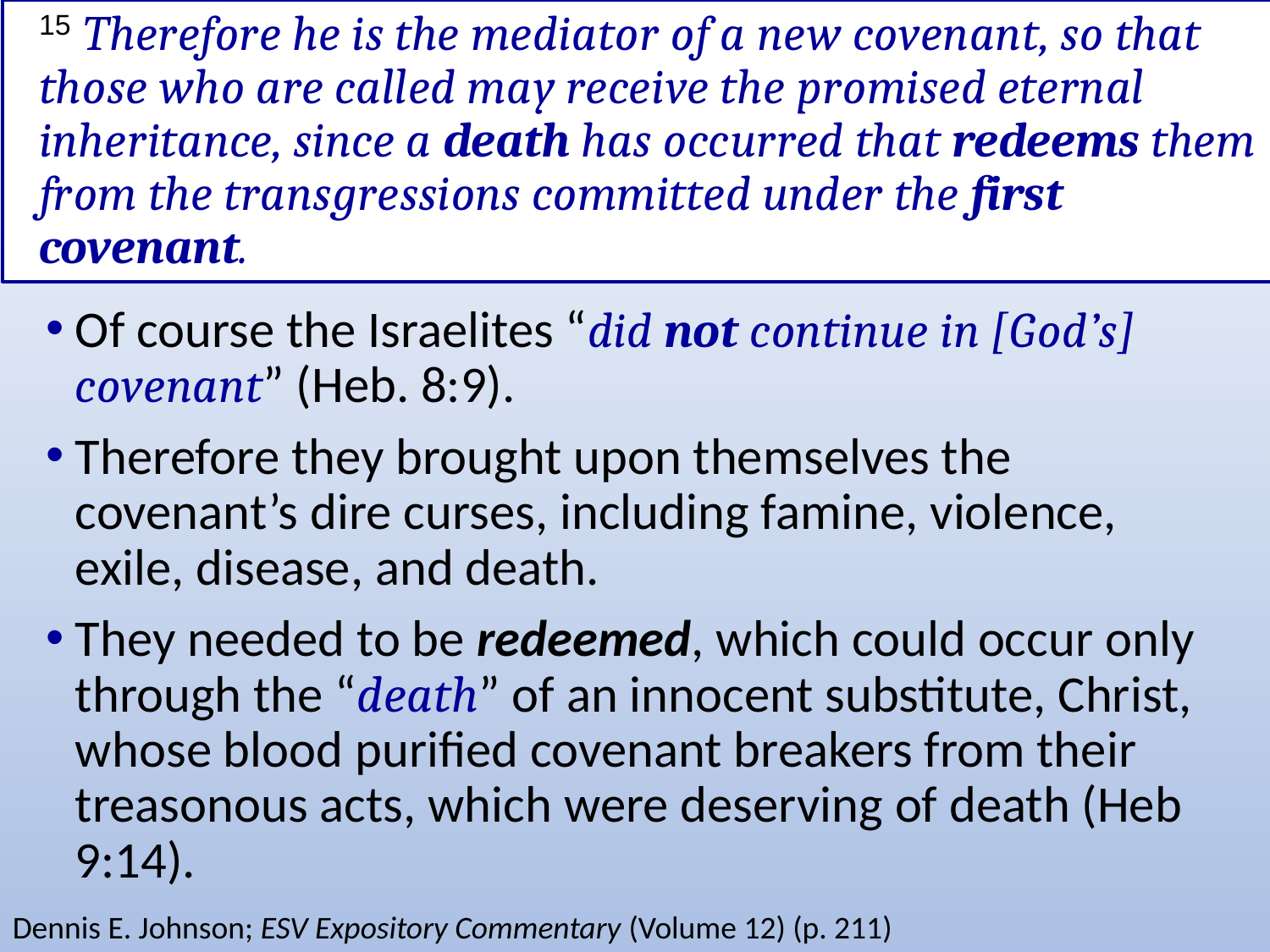

# 15 Therefore he is the mediator of a new covenant, so that those who are called may receive the promised eternal inheritance, since a death has occurred that redeems them from the transgressions committed under the first covenant.
Of course the Israelites “did not continue in [God’s] covenant” (Heb. 8:9).
Therefore they brought upon themselves the covenant’s dire curses, including famine, violence, exile, disease, and death.
They needed to be redeemed, which could occur only through the “death” of an innocent substitute, Christ, whose blood purified covenant breakers from their treasonous acts, which were deserving of death (Heb 9:14).
Dennis E. Johnson; ESV Expository Commentary (Volume 12) (p. 211)